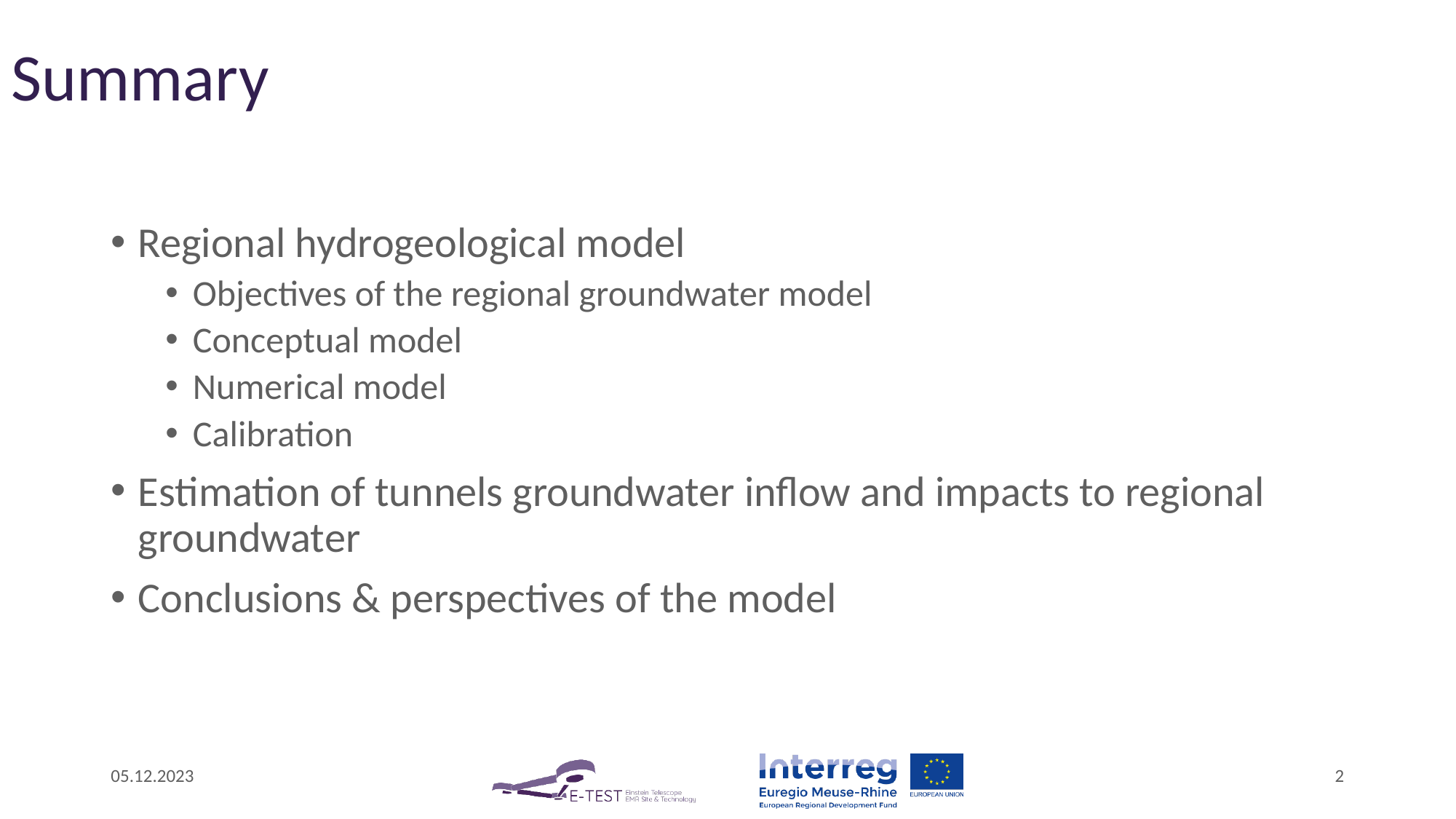

Summary

Regional hydrogeological model
Objectives of the regional groundwater model
Conceptual model
Numerical model
Calibration
Estimation of tunnels groundwater inflow and impacts to regional groundwater
Conclusions & perspectives of the model